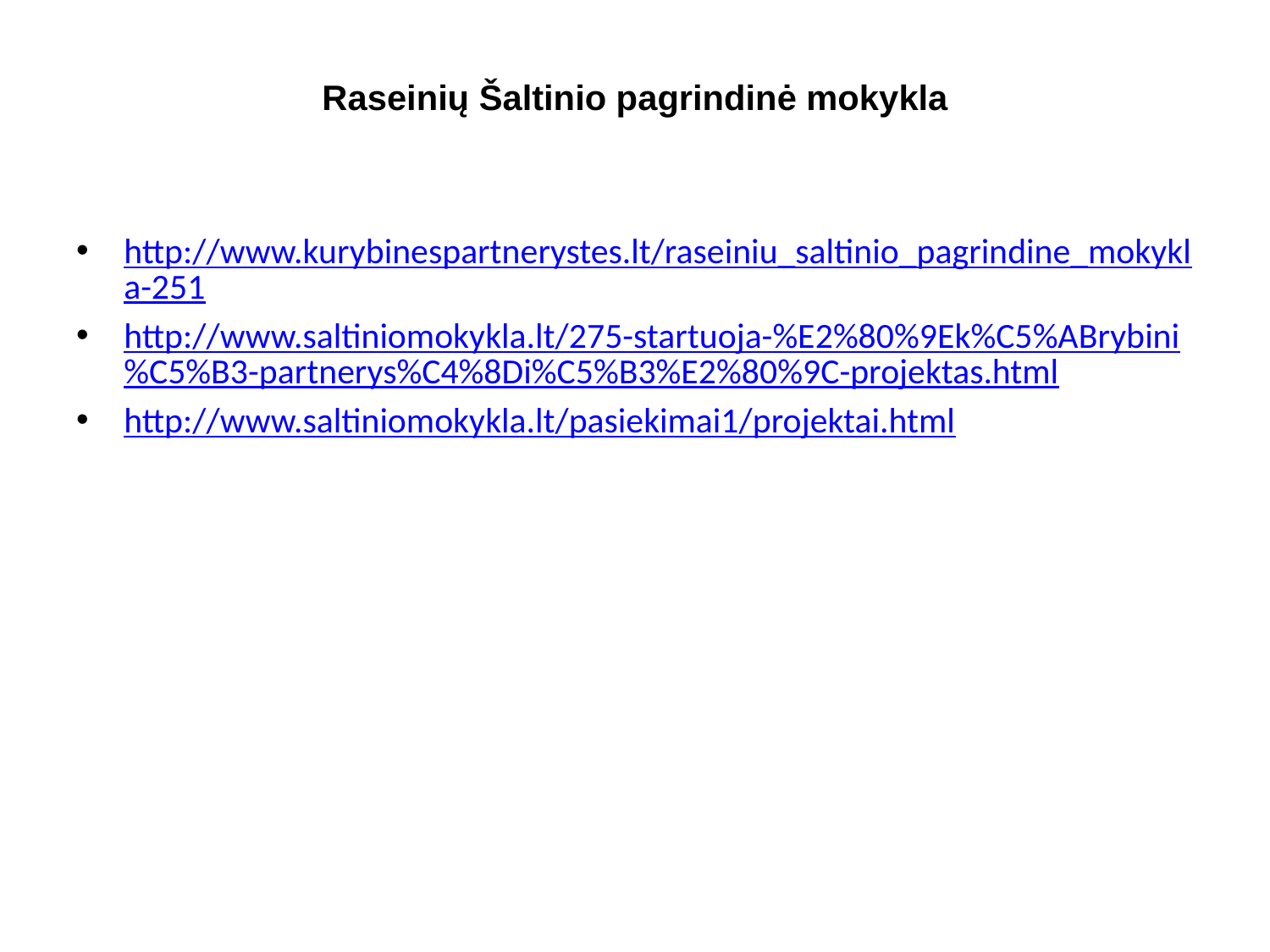

# Raseinių Šaltinio pagrindinė mokykla
http://www.kurybinespartnerystes.lt/raseiniu_saltinio_pagrindine_mokykla-251
http://www.saltiniomokykla.lt/275-startuoja-%E2%80%9Ek%C5%ABrybini%C5%B3-partnerys%C4%8Di%C5%B3%E2%80%9C-projektas.html
http://www.saltiniomokykla.lt/pasiekimai1/projektai.html